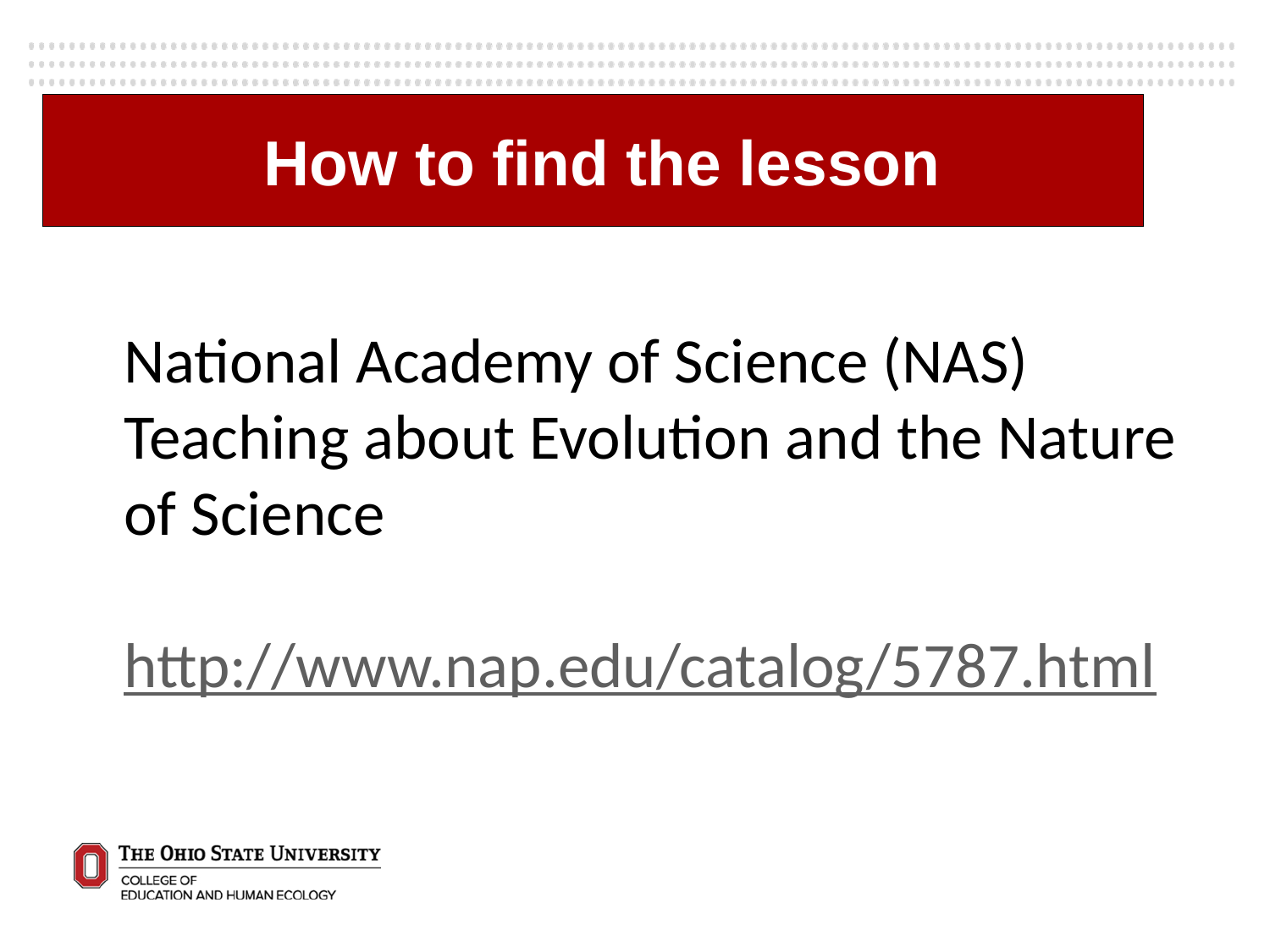

How to find the lesson
National Academy of Science (NAS)
Teaching about Evolution and the Nature of Science

http://www.nap.edu/catalog/5787.html